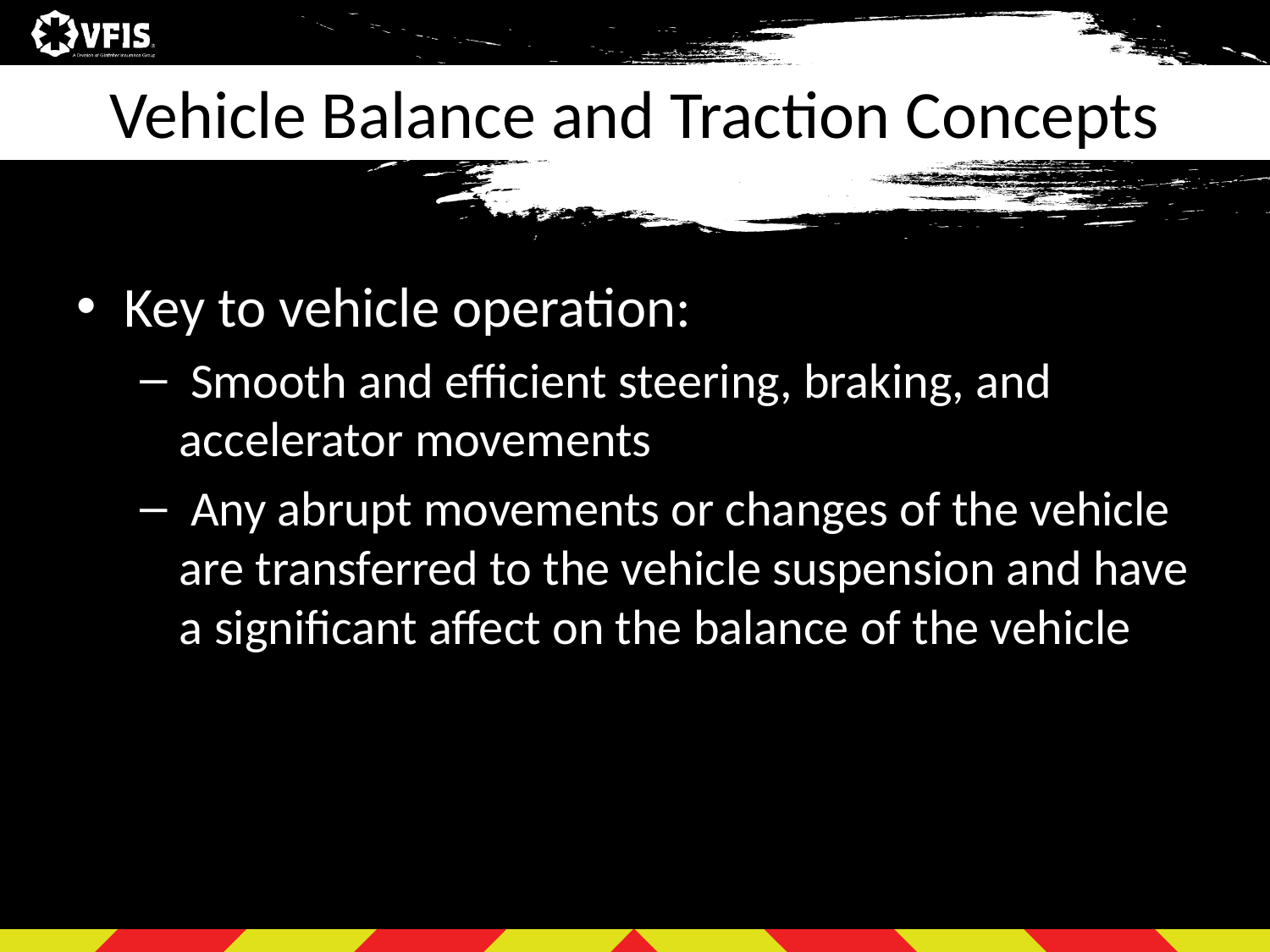

# Vehicle Balance and Traction Concepts
Key to vehicle operation:
 Smooth and efficient steering, braking, and accelerator movements
 Any abrupt movements or changes of the vehicle are transferred to the vehicle suspension and have a significant affect on the balance of the vehicle